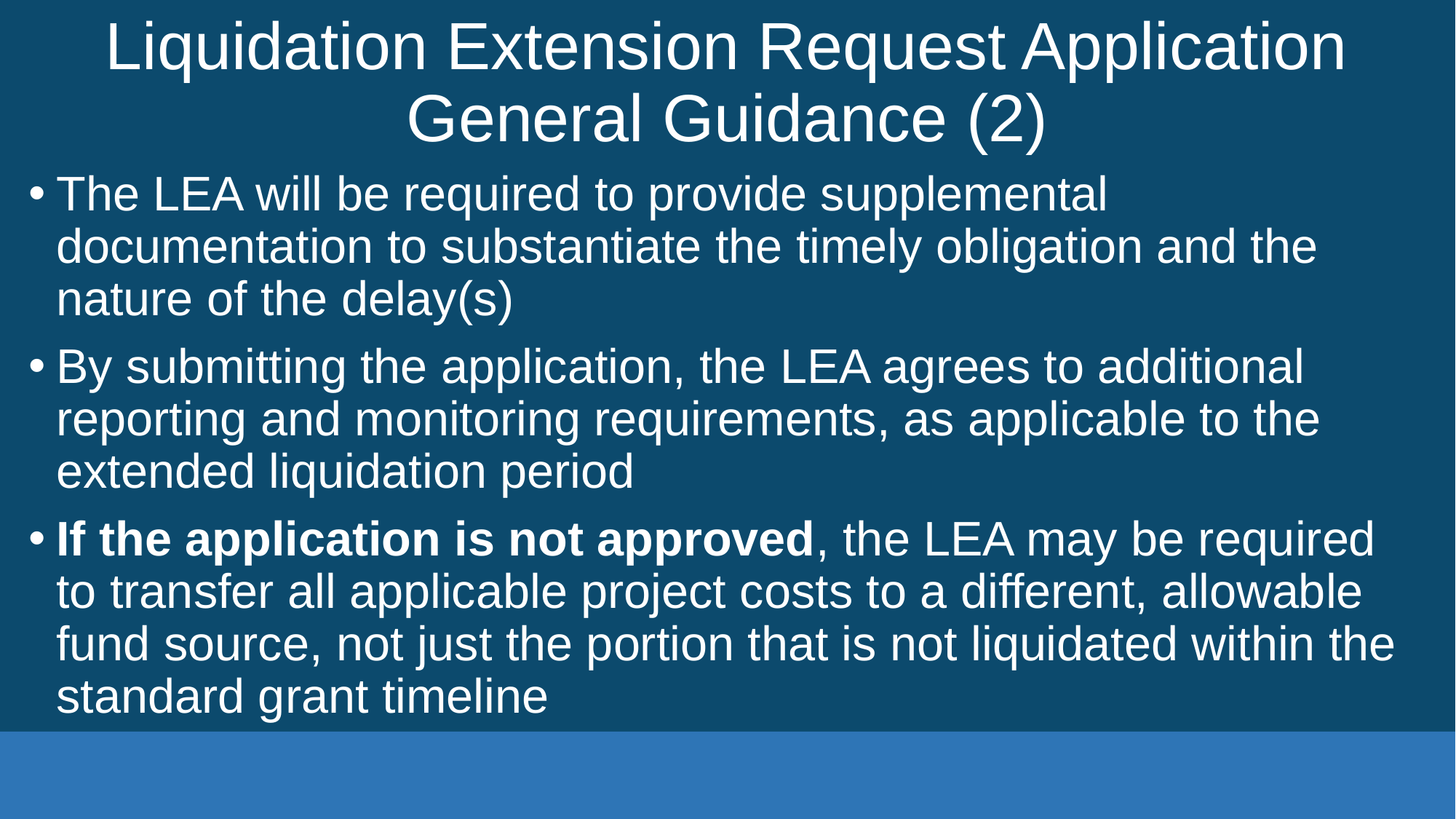

# Liquidation Extension Request Application General Guidance (2)
The LEA will be required to provide supplemental documentation to substantiate the timely obligation and the nature of the delay(s)
By submitting the application, the LEA agrees to additional reporting and monitoring requirements, as applicable to the extended liquidation period
If the application is not approved, the LEA may be required to transfer all applicable project costs to a different, allowable fund source, not just the portion that is not liquidated within the standard grant timeline